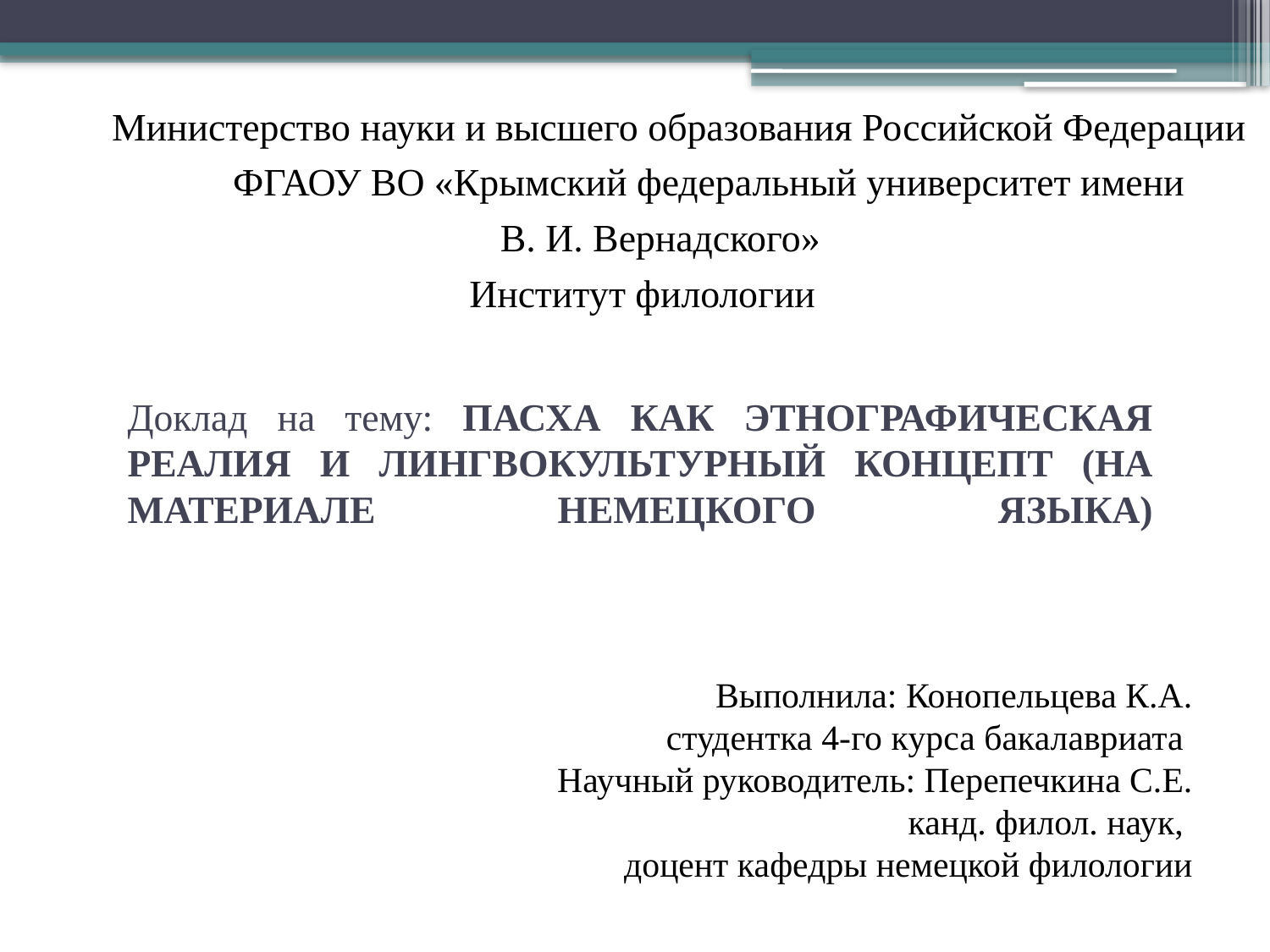

Министерство науки и высшего образования Российской Федерации
          ФГАОУ ВО «Крымский федеральный университет имени В. И. Вернадского»
Институт филологии

# Доклад на тему: ПАСХА КАК ЭТНОГРАФИЧЕСКАЯ РЕАЛИЯ И ЛИНГВОКУЛЬТУРНЫЙ КОНЦЕПТ (НА МАТЕРИАЛЕ НЕМЕЦКОГО ЯЗЫКА)
Выполнила: Конопельцева К.А.
студентка 4-го курса бакалавриата
Научный руководитель: Перепечкина С.Е.
канд. филол. наук,
доцент кафедры немецкой филологии